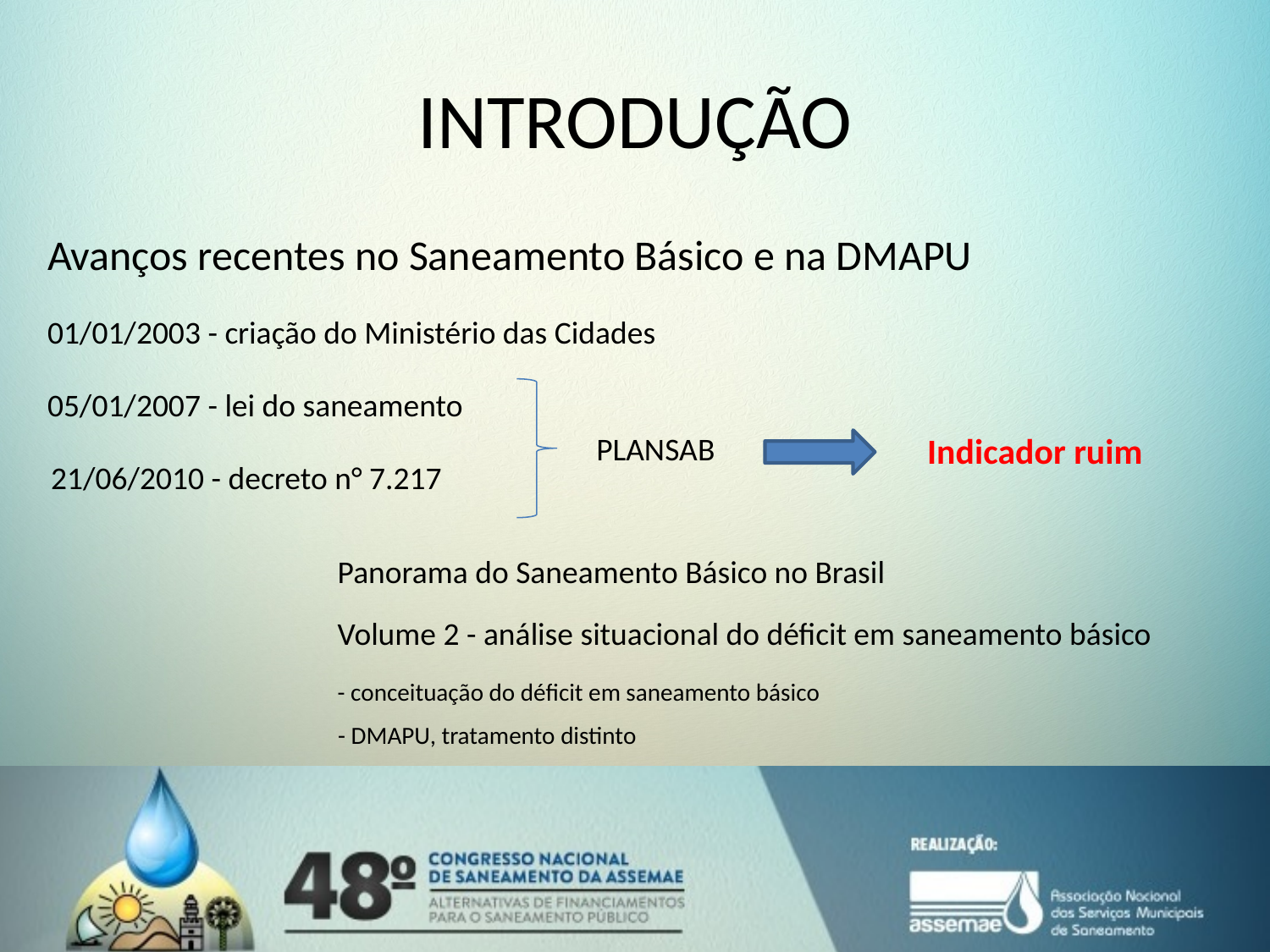

# INTRODUÇÃO
Avanços recentes no Saneamento Básico e na DMAPU
01/01/2003 - criação do Ministério das Cidades
05/01/2007 - lei do saneamento

PLANSAB
Indicador ruim

21/06/2010 - decreto n° 7.217
Panorama do Saneamento Básico no Brasil
Volume 2 - análise situacional do déficit em saneamento básico
- conceituação do déficit em saneamento básico
- DMAPU, tratamento distinto